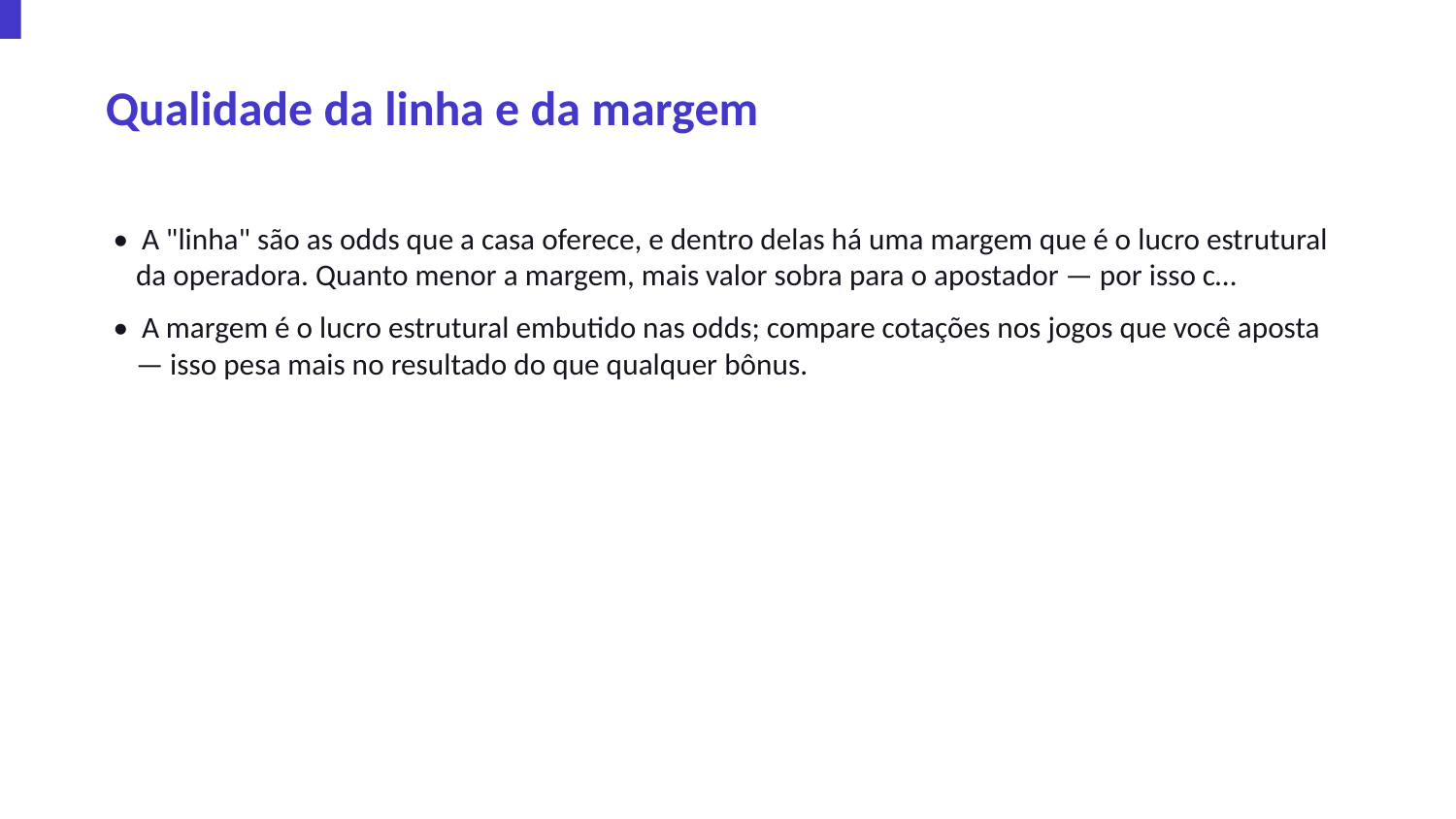

Qualidade da linha e da margem
•  A "linha" são as odds que a casa oferece, e dentro delas há uma margem que é o lucro estrutural da operadora. Quanto menor a margem, mais valor sobra para o apostador — por isso c…
•  A margem é o lucro estrutural embutido nas odds; compare cotações nos jogos que você aposta — isso pesa mais no resultado do que qualquer bônus.